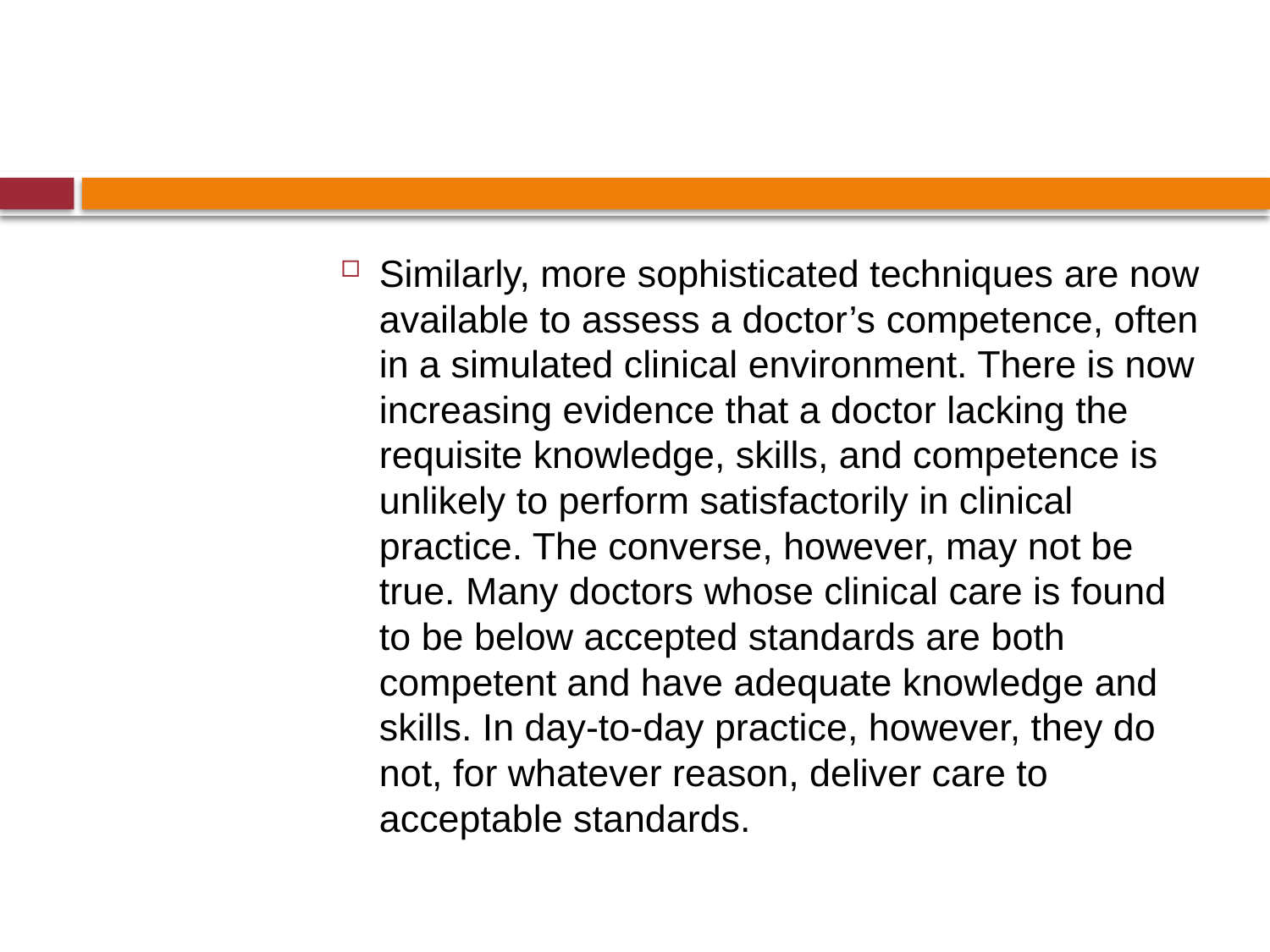

#

Similarly, more sophisticated techniques are now available to assess a doctor’s competence, often in a simulated clinical environment. There is now increasing evidence that a doctor lacking the requisite knowledge, skills, and competence is unlikely to perform satisfactorily in clinical practice. The converse, however, may not be true. Many doctors whose clinical care is found to be below accepted standards are both competent and have adequate knowledge and skills. In day-to-day practice, however, they do not, for whatever reason, deliver care to acceptable standards.